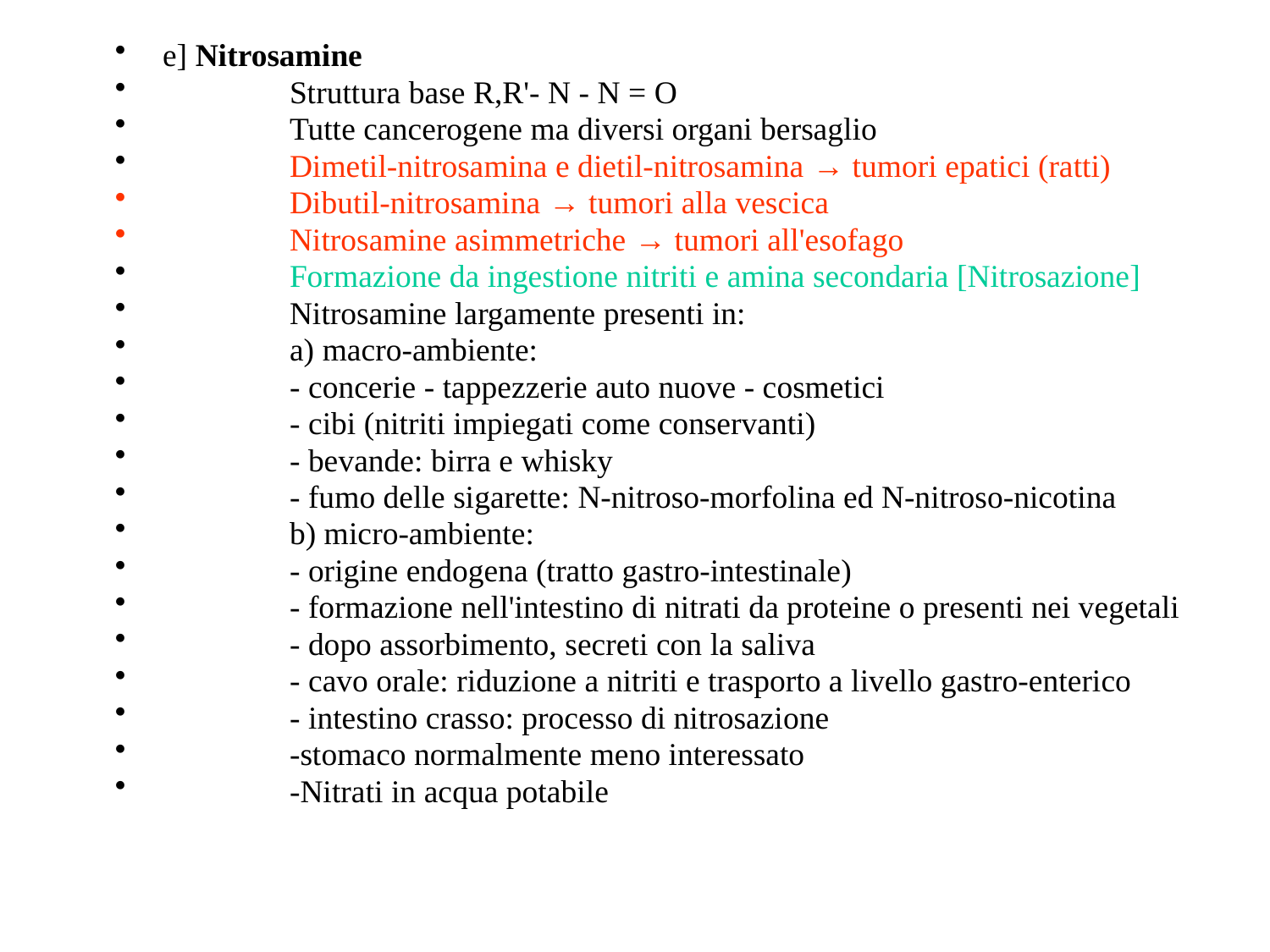

e] Nitrosamine
	Struttura base R,R'- N - N = O
	Tutte cancerogene ma diversi organi bersaglio
	Dimetil-nitrosamina e dietil-nitrosamina → tumori epatici (ratti)
	Dibutil-nitrosamina → tumori alla vescica
	Nitrosamine asimmetriche → tumori all'esofago
	Formazione da ingestione nitriti e amina secondaria [Nitrosazione]
	Nitrosamine largamente presenti in:
	a) macro-ambiente:
	- concerie - tappezzerie auto nuove - cosmetici
	- cibi (nitriti impiegati come conservanti)
	- bevande: birra e whisky
	- fumo delle sigarette: N-nitroso-morfolina ed N-nitroso-nicotina
	b) micro-ambiente:
	- origine endogena (tratto gastro-intestinale)
	- formazione nell'intestino di nitrati da proteine o presenti nei vegetali
	- dopo assorbimento, secreti con la saliva
	- cavo orale: riduzione a nitriti e trasporto a livello gastro-enterico
	- intestino crasso: processo di nitrosazione
	-stomaco normalmente meno interessato
	-Nitrati in acqua potabile